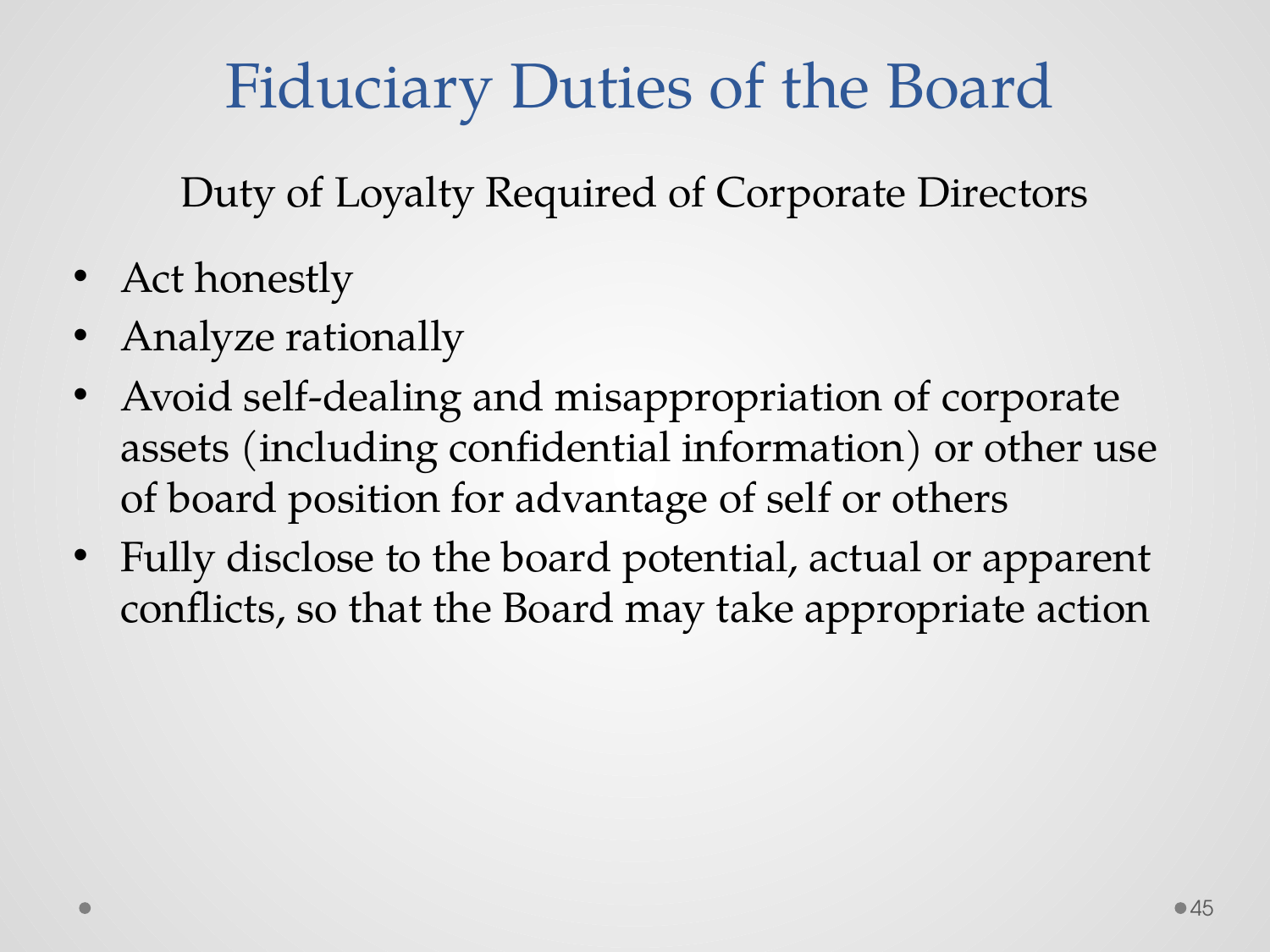

# Fiduciary Duties of the Board
Duty of Loyalty Required of Corporate Directors
Act honestly
Analyze rationally
Avoid self-dealing and misappropriation of corporate assets (including confidential information) or other use of board position for advantage of self or others
Fully disclose to the board potential, actual or apparent conflicts, so that the Board may take appropriate action
45